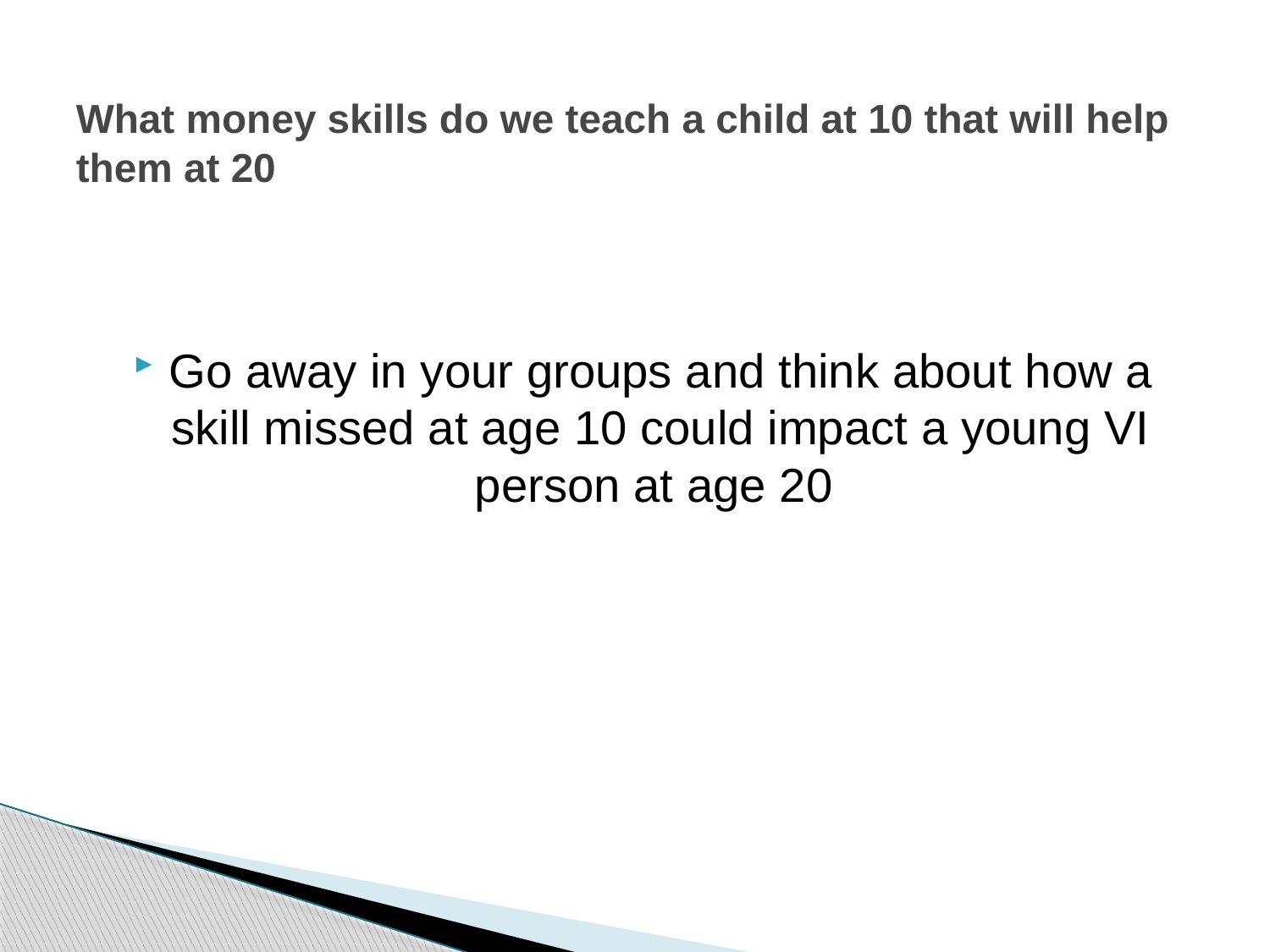

# What money skills do we teach a child at 10 that will help them at 20

Go away in your groups and think about how a skill missed at age 10 could impact a young VI person at age 20